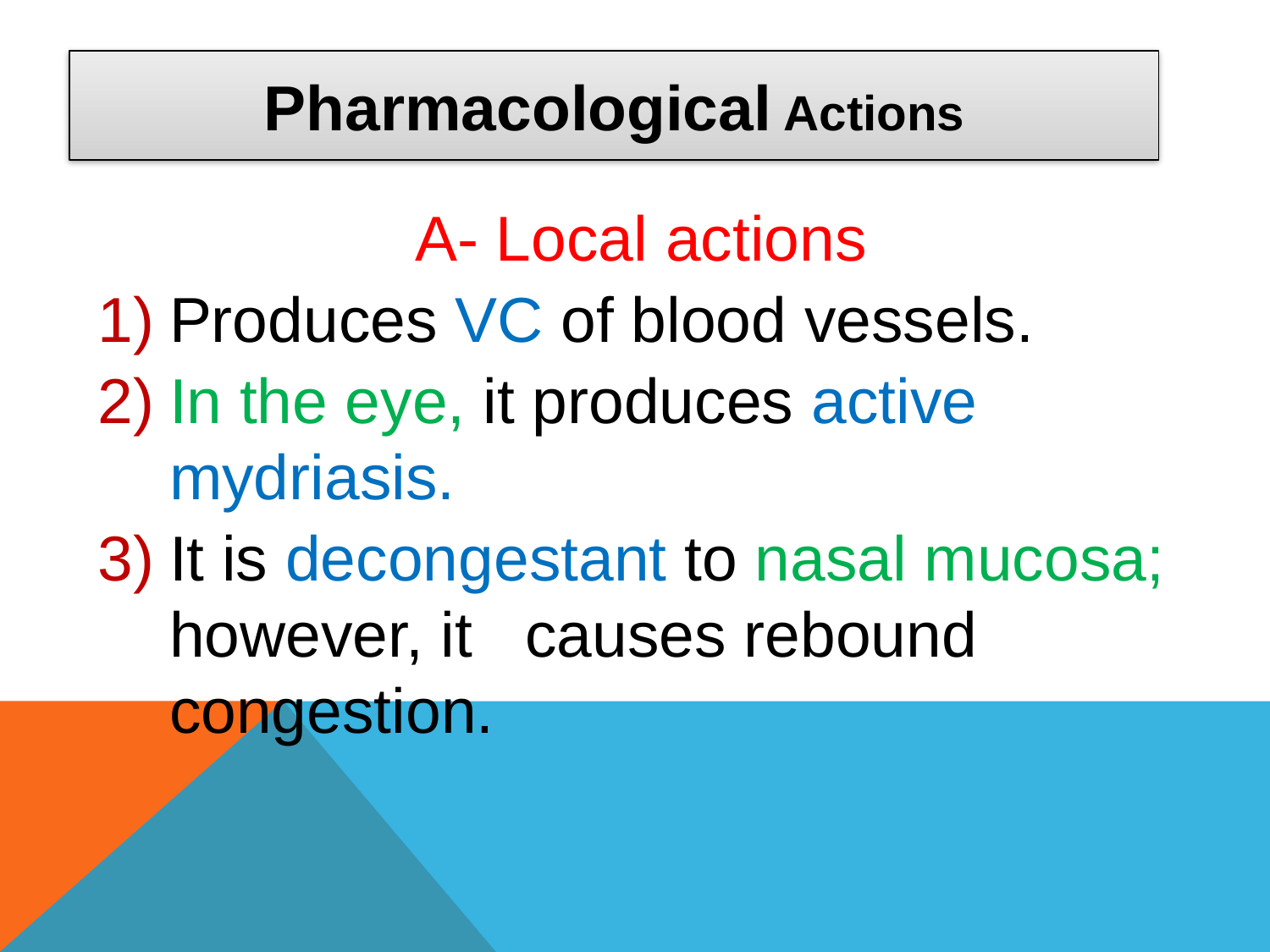

# Pharmacological actions
A- Local actions
Produces VC of blood vessels.
In the eye, it produces active mydriasis.
It is decongestant to nasal mucosa; however, it   causes rebound congestion.